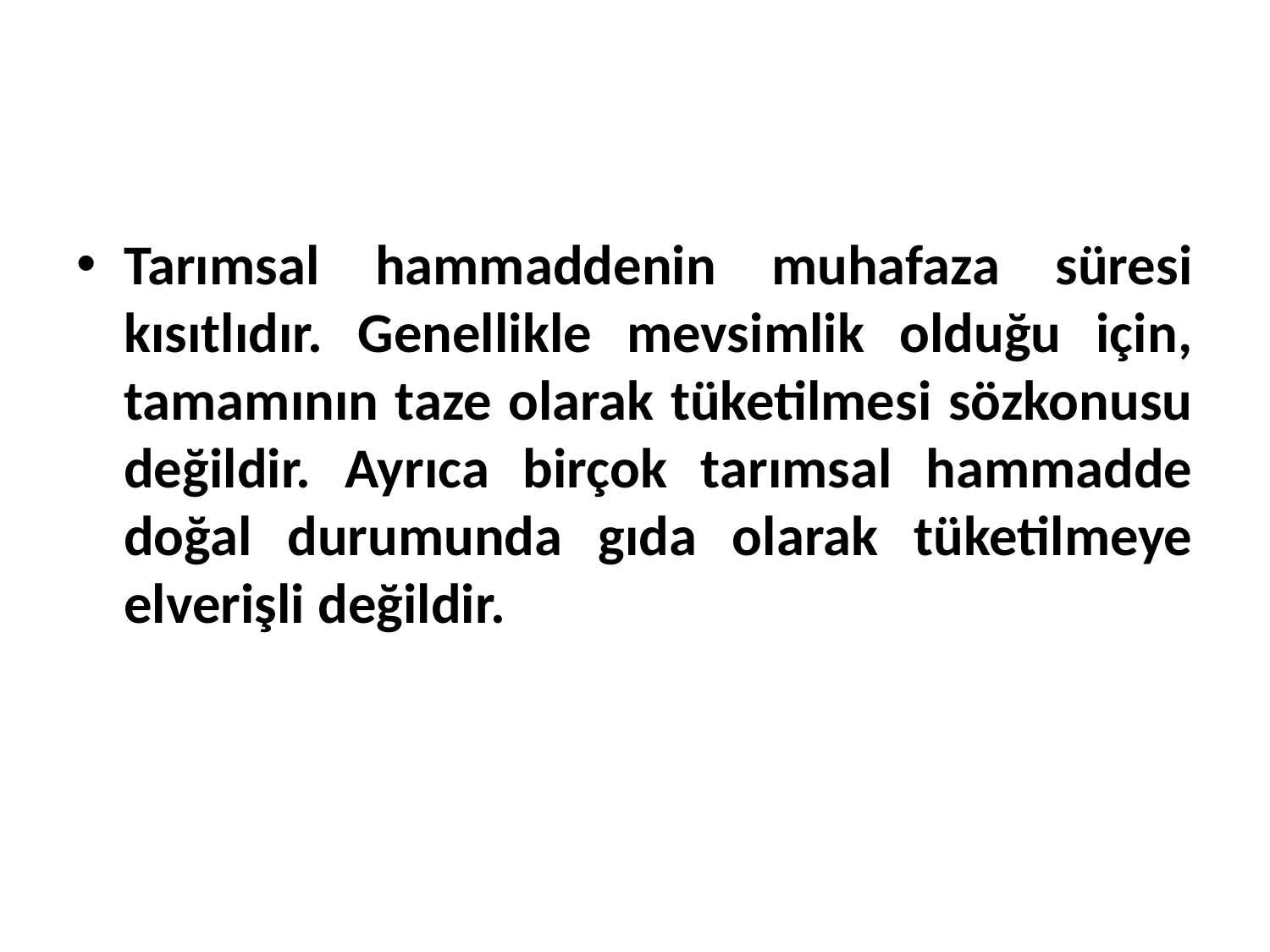

Tarımsal hammaddenin muhafaza süresi kısıtlıdır. Genellikle mevsimlik olduğu için, tamamının taze olarak tüketilmesi sözkonusu değildir. Ayrıca birçok tarımsal hammadde doğal durumunda gıda olarak tüketilmeye elverişli değildir.